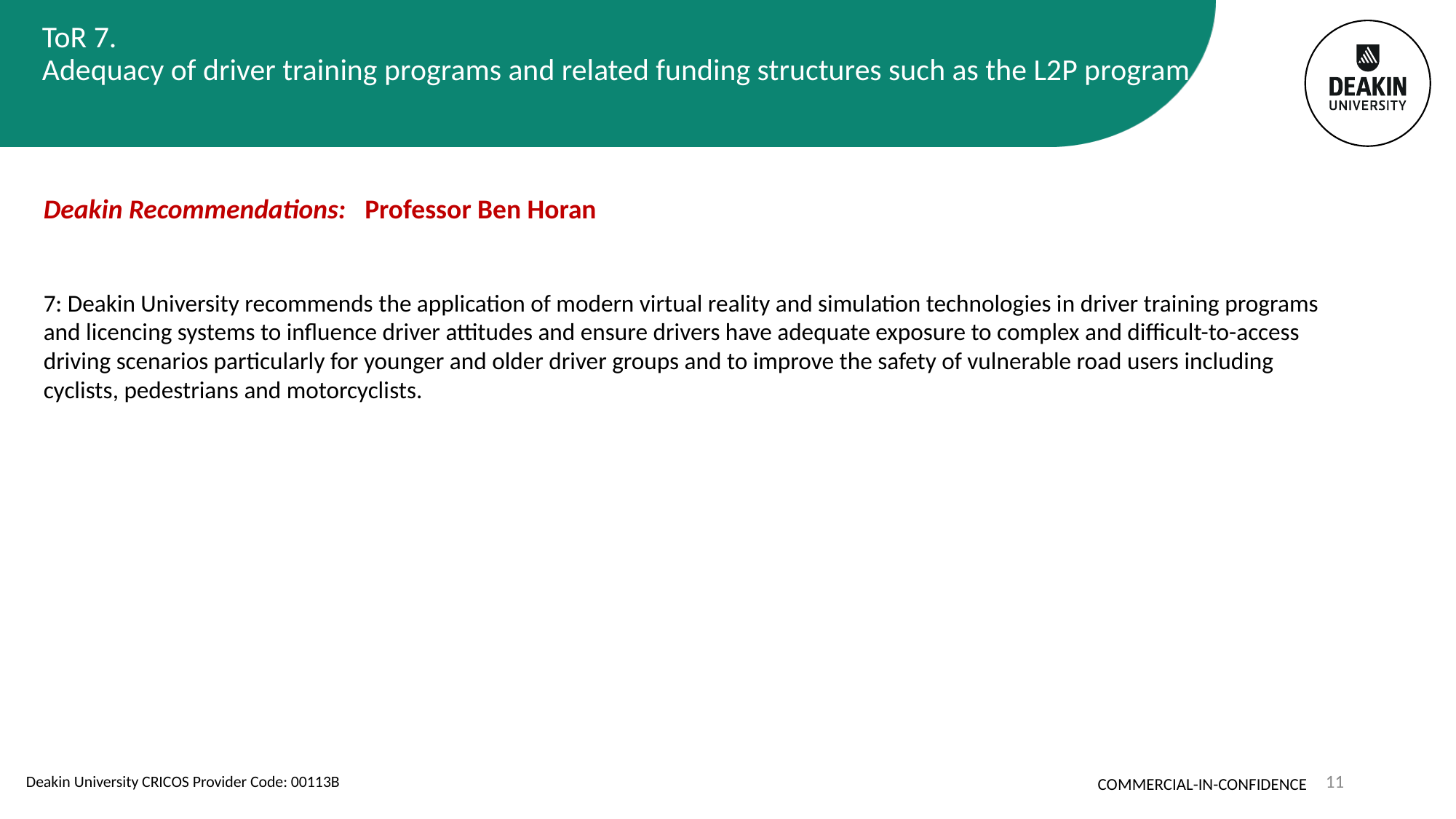

# ToR 7. Adequacy of driver training programs and related funding structures such as the L2P program
Deakin Recommendations:   Professor Ben Horan

7: Deakin University recommends the application of modern virtual reality and simulation technologies in driver training programs and licencing systems to influence driver attitudes and ensure drivers have adequate exposure to complex and difficult-to-access driving scenarios particularly for younger and older driver groups and to improve the safety of vulnerable road users including cyclists, pedestrians and motorcyclists.

11
COMMERCIAL-IN-CONFIDENCE